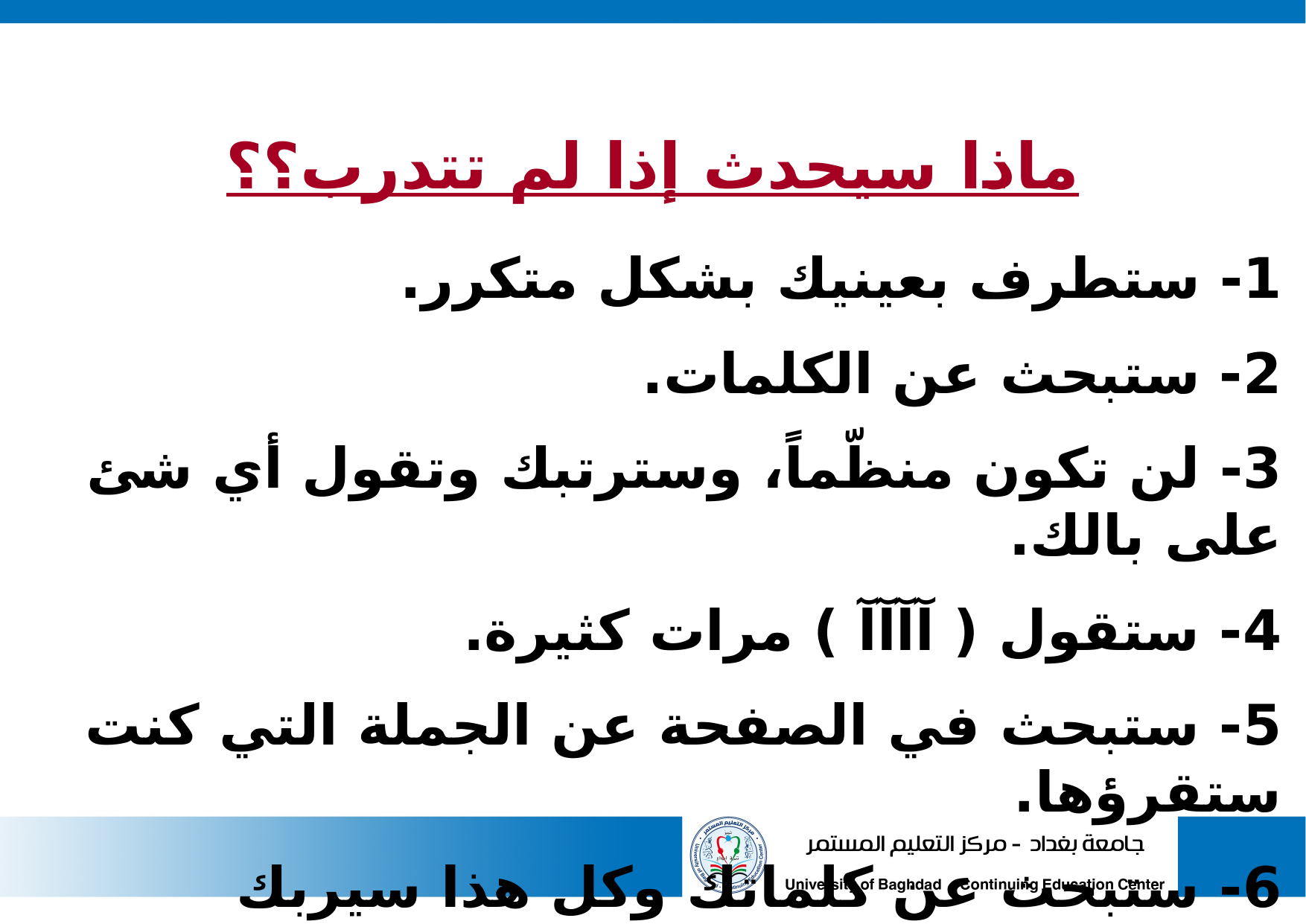

ماذا سيحدث إذا لم تتدرب؟؟
1- ستطرف بعينيك بشكل متكرر.
2- ستبحث عن الكلمات.
3- لن تكون منظّماً، وسترتبك وتقول أي شئ على بالك.
4- ستقول ( آآآآ ) مرات كثيرة.
5- ستبحث في الصفحة عن الجملة التي كنت ستقرؤها.
6- ستبحث عن كلماتك وكل هذا سيربك المستمع.